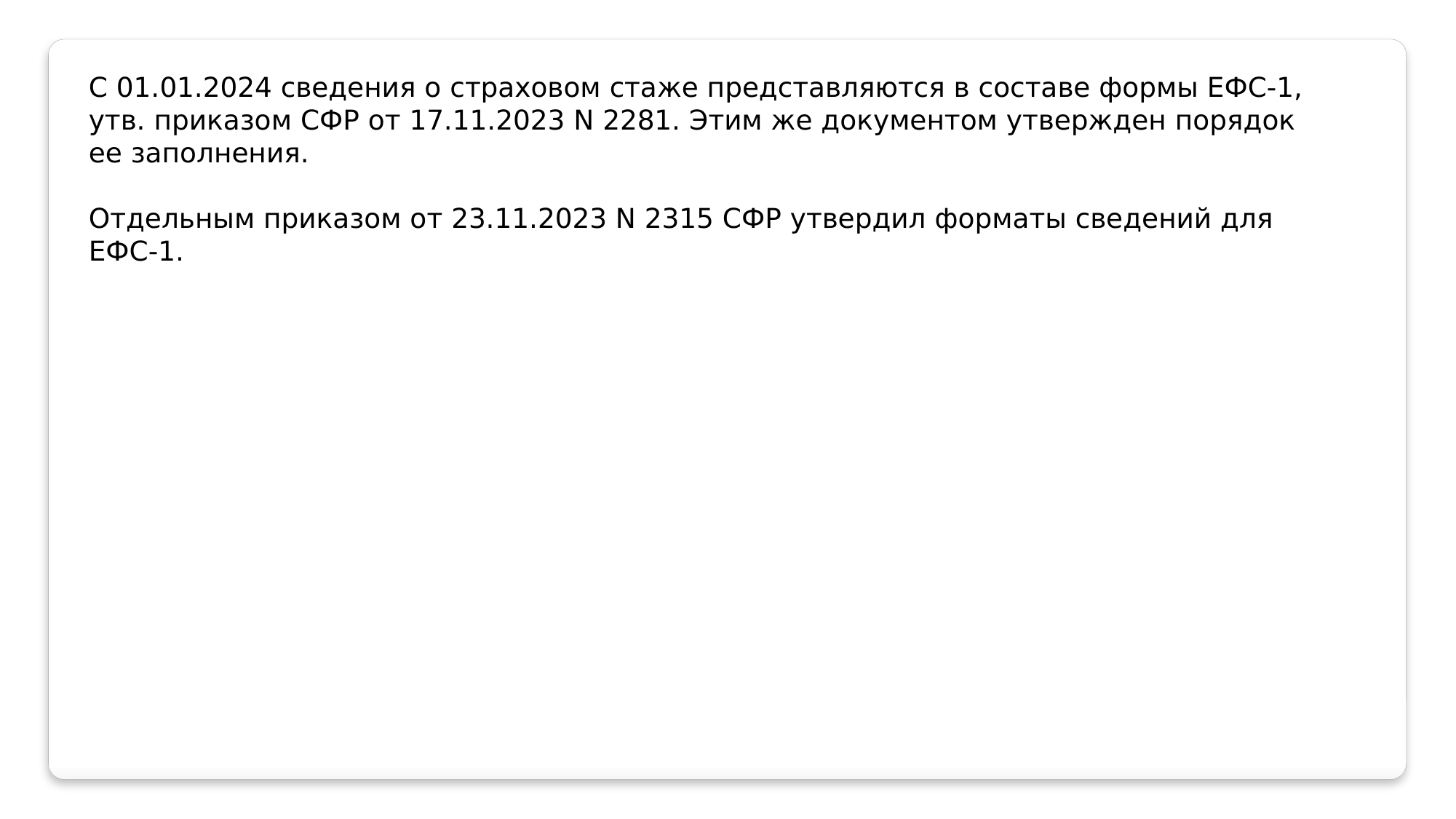

С 01.01.2024 сведения о страховом стаже представляются в составе формы ЕФС-1, утв. приказом СФР от 17.11.2023 N 2281. Этим же документом утвержден порядок ее заполнения.

Отдельным приказом от 23.11.2023 N 2315 СФР утвердил форматы сведений для ЕФС-1.